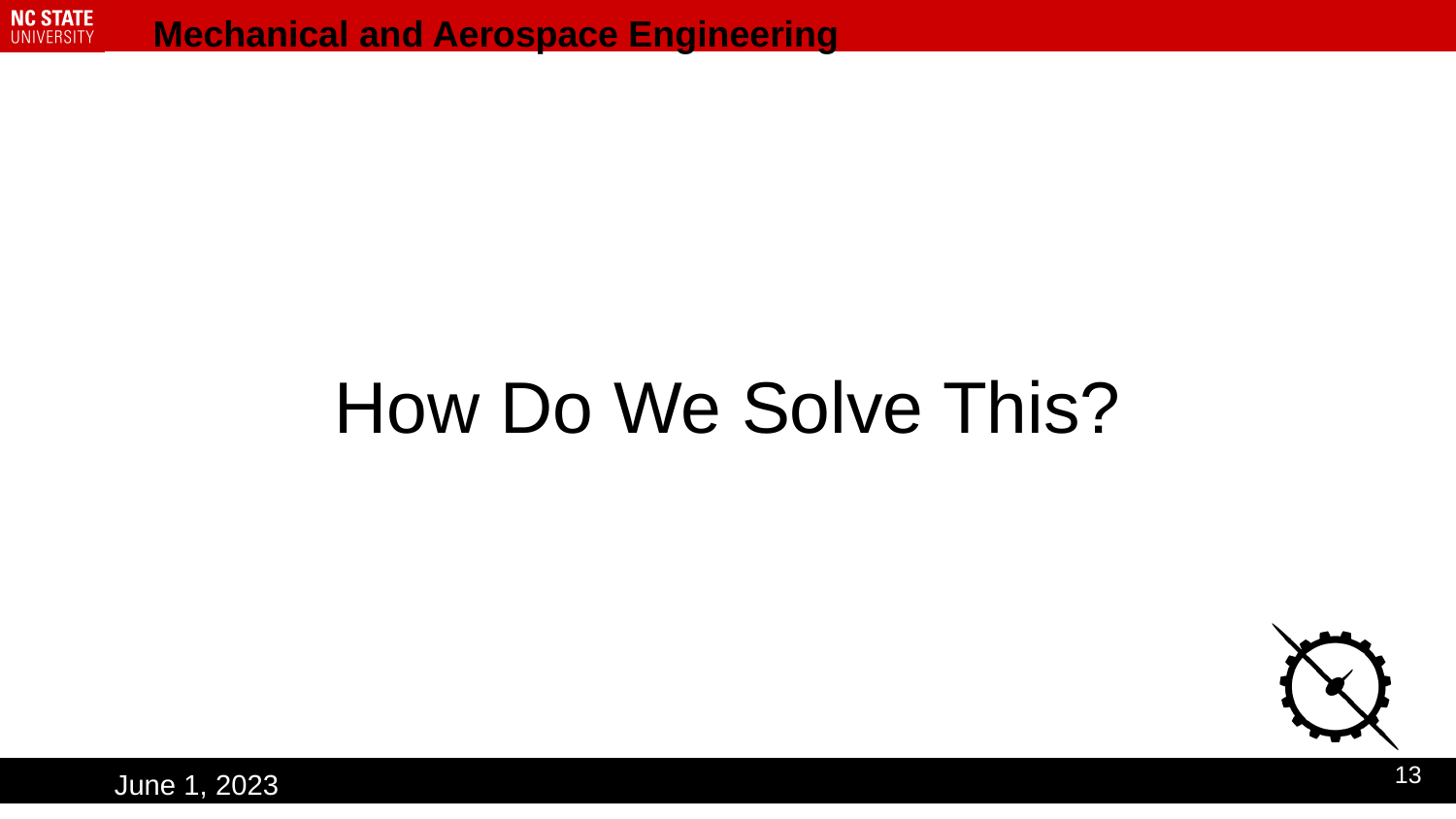

# How Do We Solve This?
13
June 1, 2023